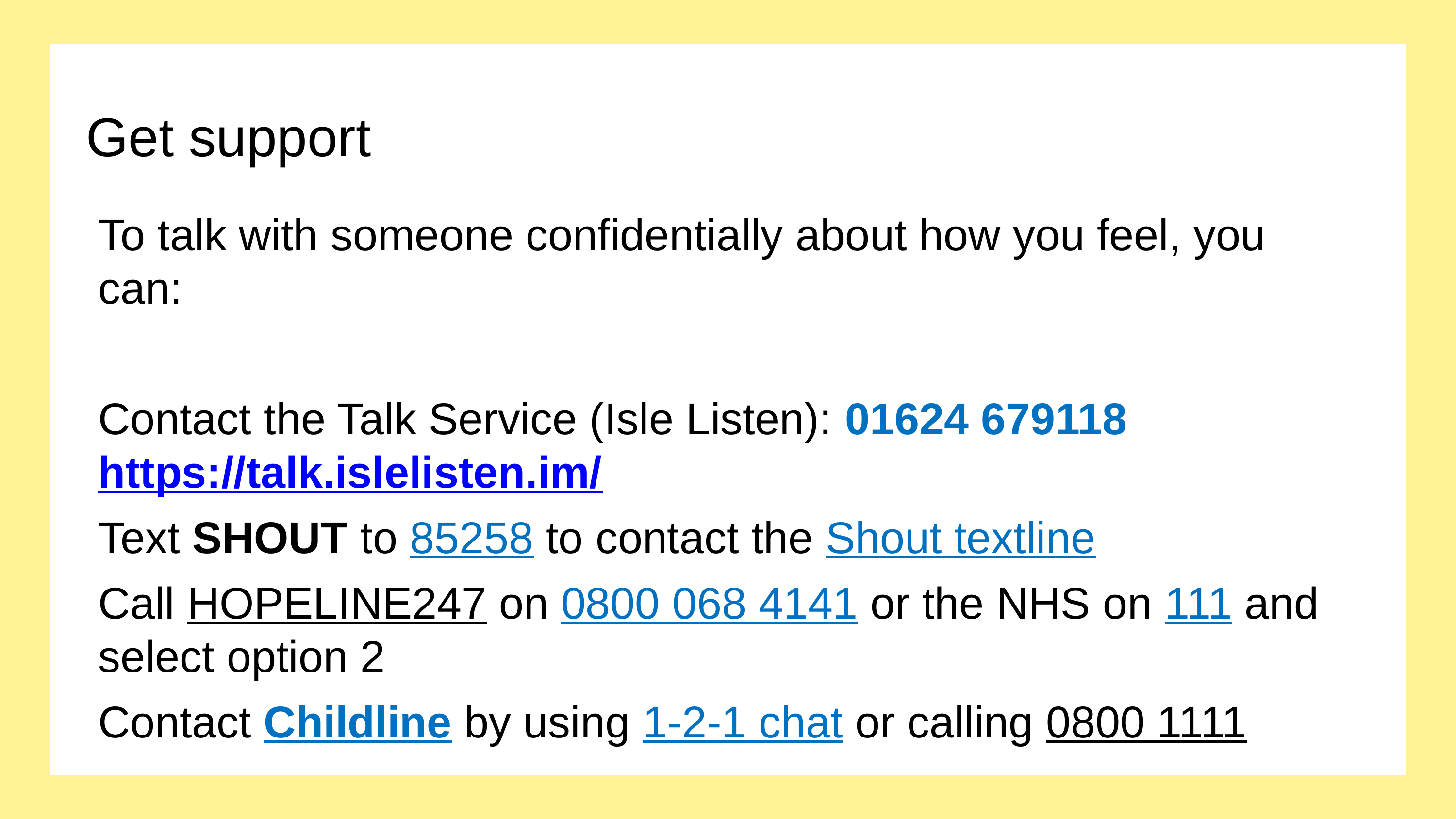

Get support
To talk with someone confidentially about how you feel, you can:

Contact the Talk Service (Isle Listen): 01624 679118  https://talk.islelisten.im/
Text SHOUT to 85258 to contact the Shout textline
Call HOPELINE247 on 0800 068 4141 or the NHS on 111 and select option 2
Contact Childline by using 1-2-1 chat or calling 0800 1111